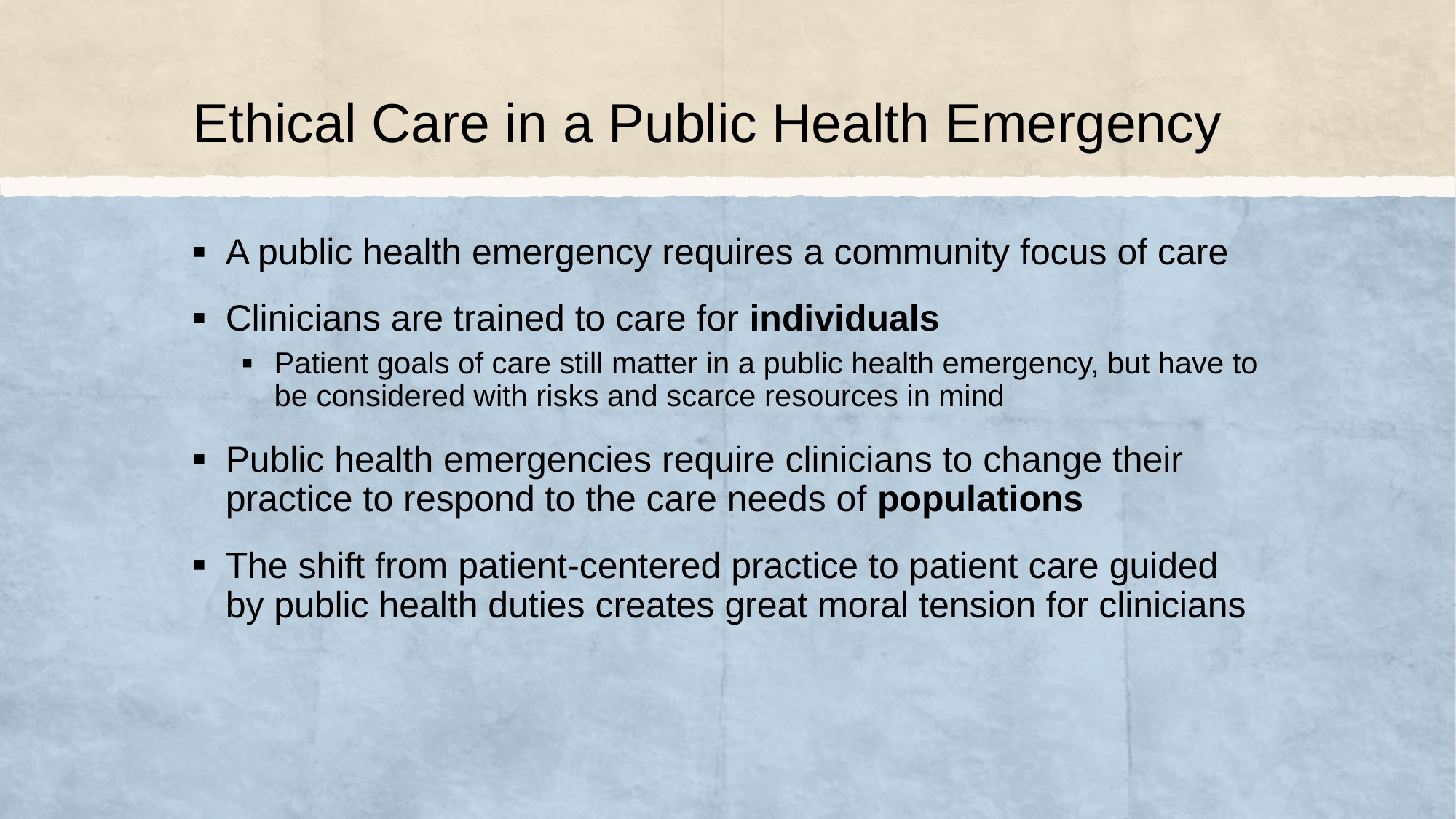

# Ethical Care in a Public Health Emergency
A public health emergency requires a community focus of care
Clinicians are trained to care for individuals
Patient goals of care still matter in a public health emergency, but have to be considered with risks and scarce resources in mind
Public health emergencies require clinicians to change their practice to respond to the care needs of populations
The shift from patient-centered practice to patient care guided by public health duties creates great moral tension for clinicians